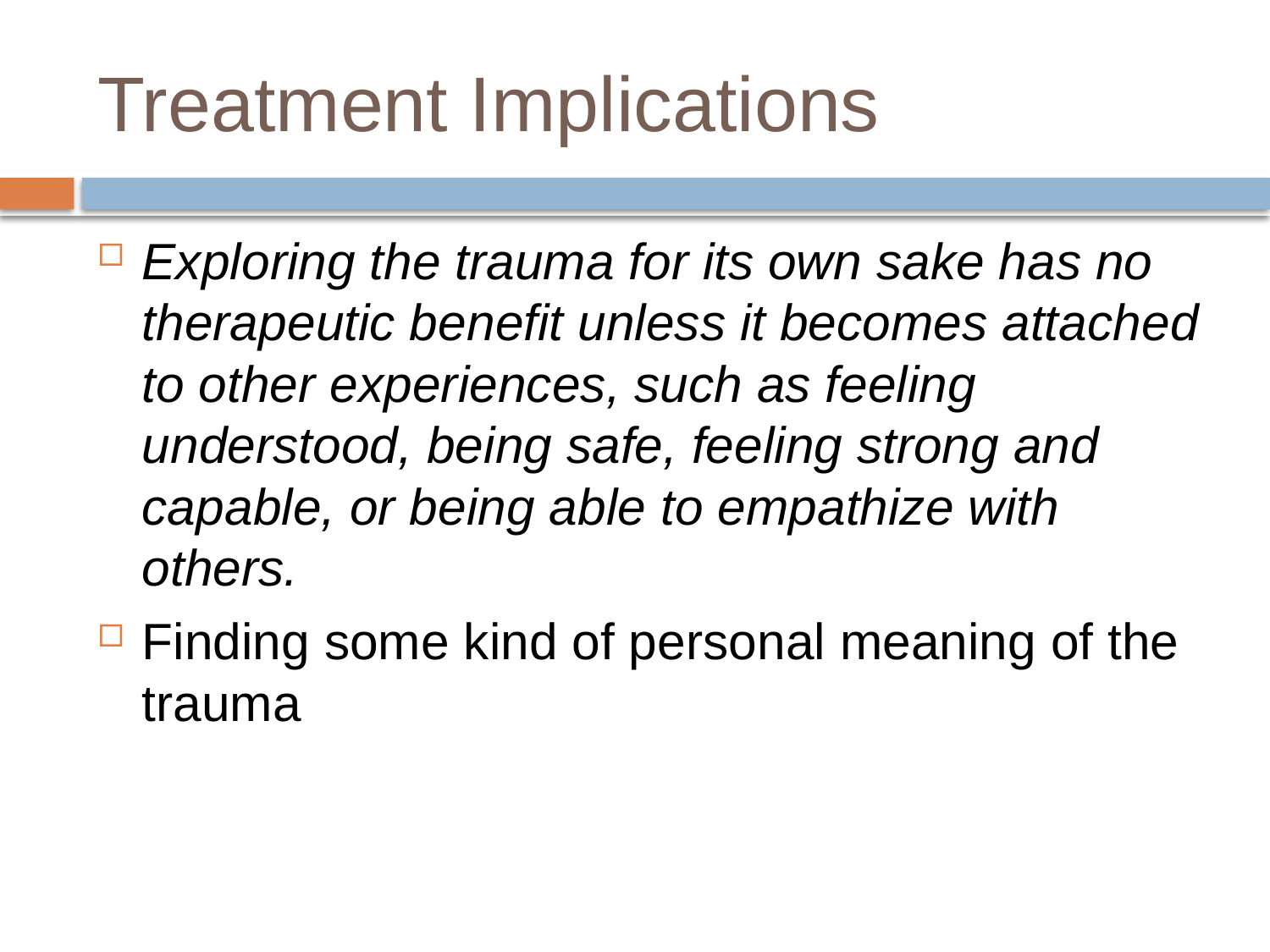

# Treatment Implications
Exploring the trauma for its own sake has no therapeutic benefit unless it becomes attached to other experiences, such as feeling understood, being safe, feeling strong and capable, or being able to empathize with others.
Finding some kind of personal meaning of the trauma